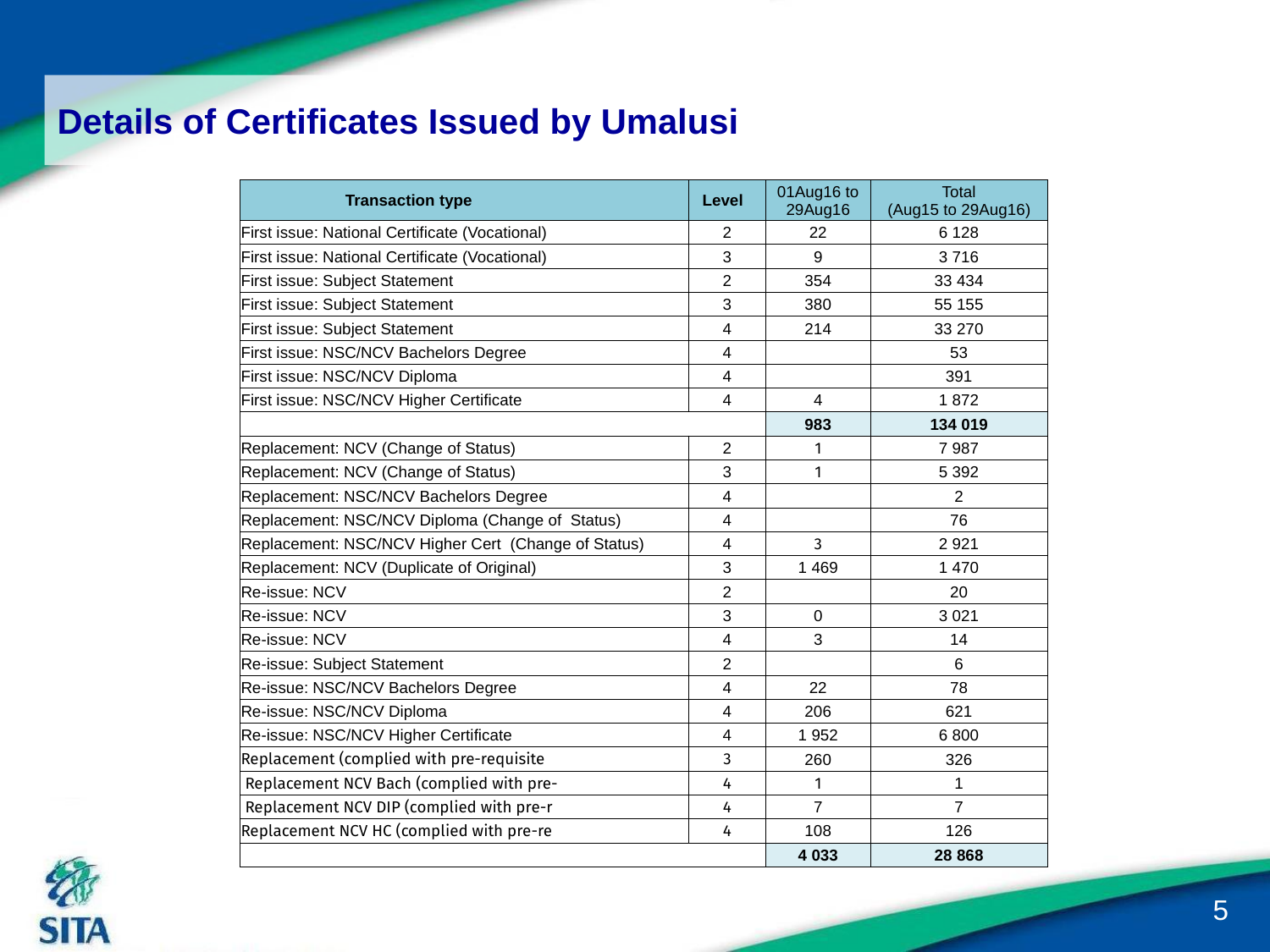

# Details of Certificates Issued by Umalusi
| Transaction type | Level | 01Aug16 to 29Aug16 | Total (Aug15 to 29Aug16) |
| --- | --- | --- | --- |
| First issue: National Certificate (Vocational) | 2 | 22 | 6 128 |
| First issue: National Certificate (Vocational) | 3 | 9 | 3 716 |
| First issue: Subject Statement | 2 | 354 | 33 434 |
| First issue: Subject Statement | 3 | 380 | 55 155 |
| First issue: Subject Statement | 4 | 214 | 33 270 |
| First issue: NSC/NCV Bachelors Degree | 4 |  | 53 |
| First issue: NSC/NCV Diploma | 4 |  | 391 |
| First issue: NSC/NCV Higher Certificate | 4 | 4 | 1 872 |
|  |  | 983 | 134 019 |
| Replacement: NCV (Change of Status) | 2 | 1 | 7 987 |
| Replacement: NCV (Change of Status) | 3 | 1 | 5 392 |
| Replacement: NSC/NCV Bachelors Degree | 4 |  | 2 |
| Replacement: NSC/NCV Diploma (Change of Status) | 4 |  | 76 |
| Replacement: NSC/NCV Higher Cert (Change of Status) | 4 | 3 | 2 921 |
| Replacement: NCV (Duplicate of Original) | 3 | 1 469 | 1 470 |
| Re-issue: NCV | 2 |  | 20 |
| Re-issue: NCV | 3 | 0 | 3 021 |
| Re-issue: NCV | 4 | 3 | 14 |
| Re-issue: Subject Statement | 2 |  | 6 |
| Re-issue: NSC/NCV Bachelors Degree | 4 | 22 | 78 |
| Re-issue: NSC/NCV Diploma | 4 | 206 | 621 |
| Re-issue: NSC/NCV Higher Certificate | 4 | 1 952 | 6 800 |
| Replacement (complied with pre-requisite | 3 | 260 | 326 |
| Replacement NCV Bach (complied with pre- | 4 | 1 | 1 |
| Replacement NCV DIP (complied with pre-r | 4 | 7 | 7 |
| Replacement NCV HC (complied with pre-re | 4 | 108 | 126 |
|  |  | 4 033 | 28 868 |
5